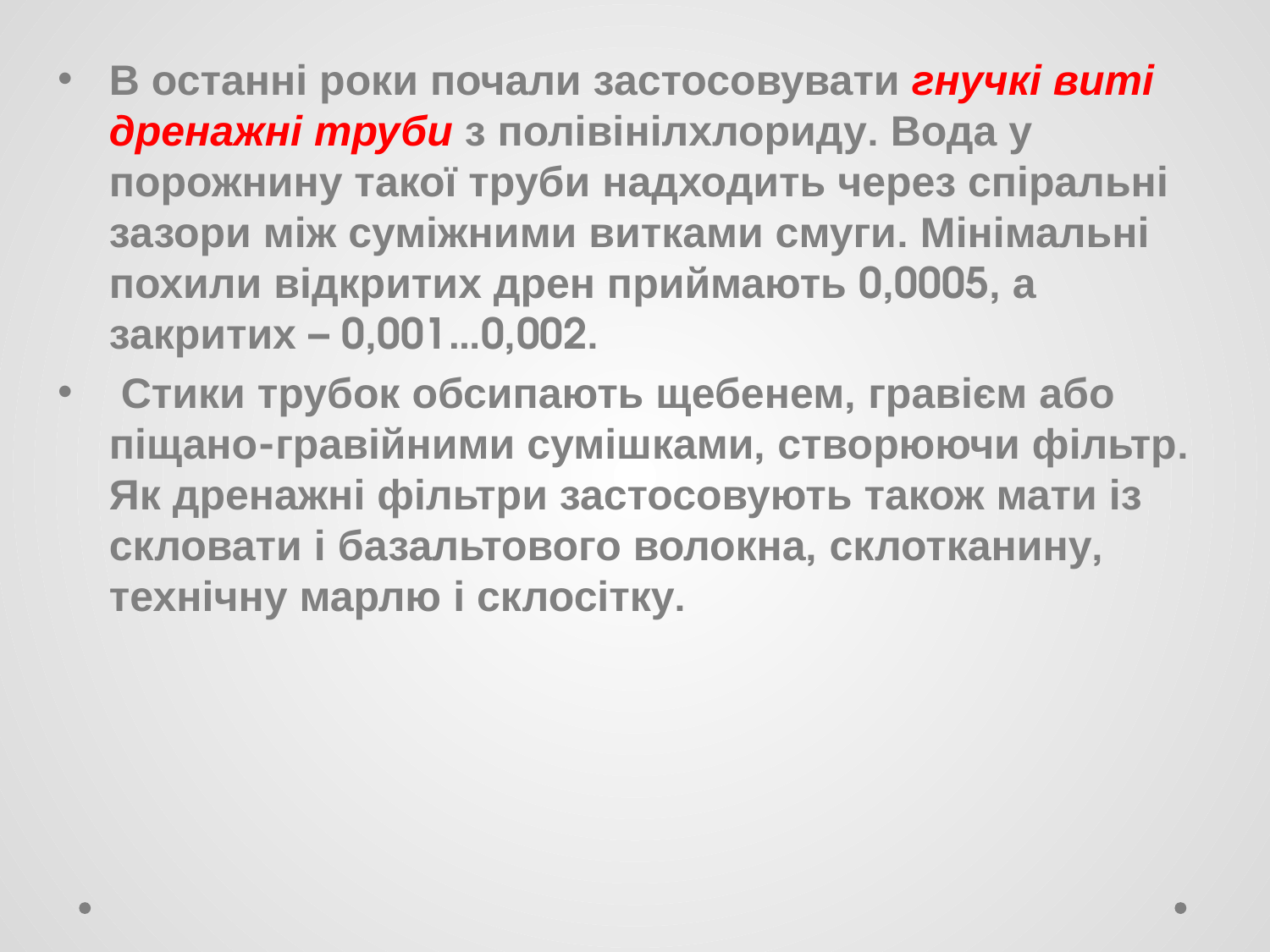

В останні роки почали застосовувати гнучкі виті дренажні труби з полівінілхлориду. Вода у порожнину такої труби надходить через спіральні зазори між суміжними витками смуги. Мінімальні похили відкритих дрен приймають 0,0005, а закритих – 0,001…0,002.
 Стики трубок обсипають щебенем, гравієм або піщано-гравійними сумішками, створюючи фільтр. Як дренажні фільтри застосовують також мати із скловати і базальтового волокна, склотканину, технічну марлю і склосітку.